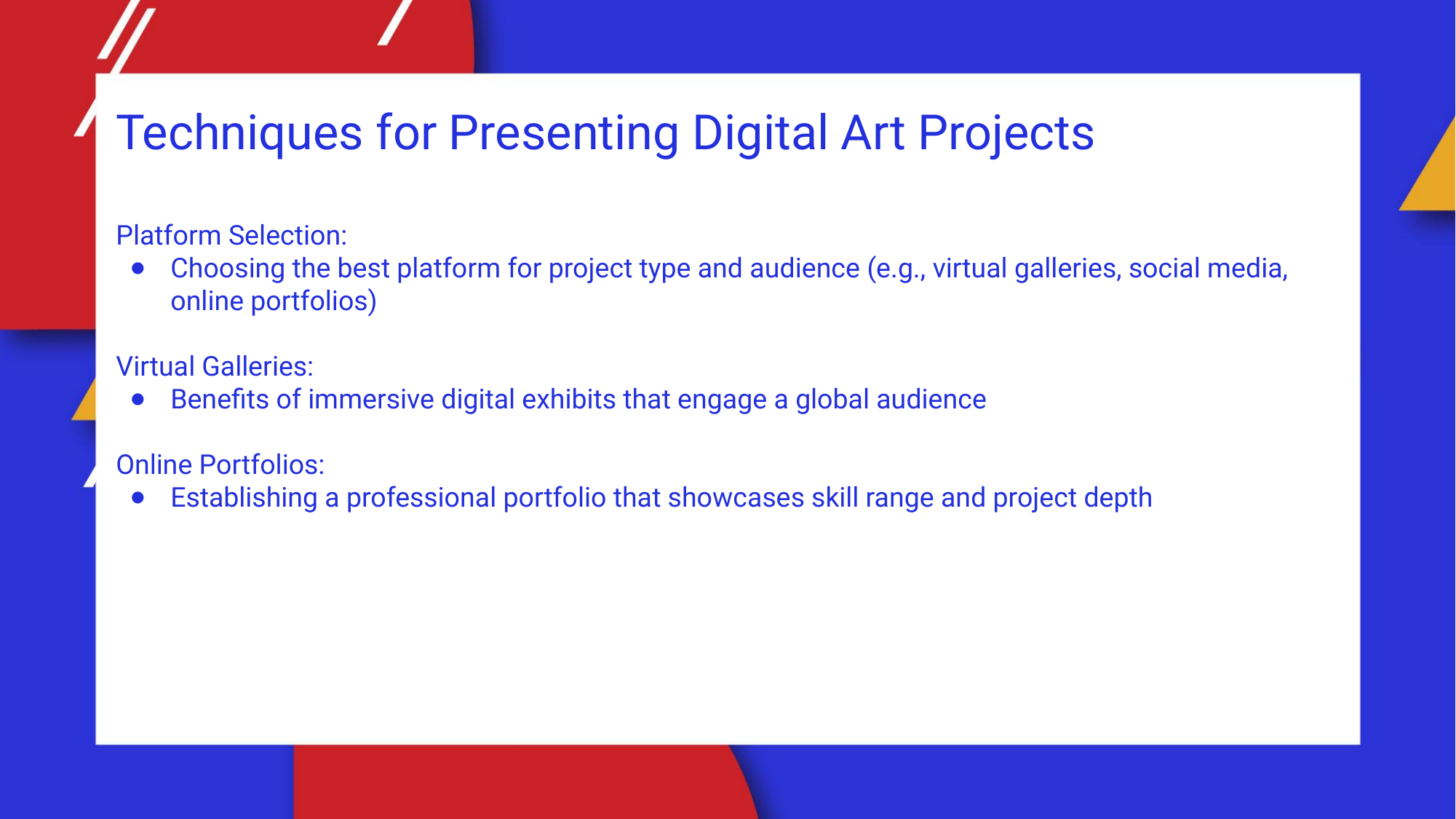

Techniques for Presenting Digital Art Projects

Platform Selection:
Choosing the best platform for project type and audience (e.g., virtual galleries, social media, online portfolios)

Virtual Galleries:
Benefits of immersive digital exhibits that engage a global audience

Online Portfolios:
Establishing a professional portfolio that showcases skill range and project depth